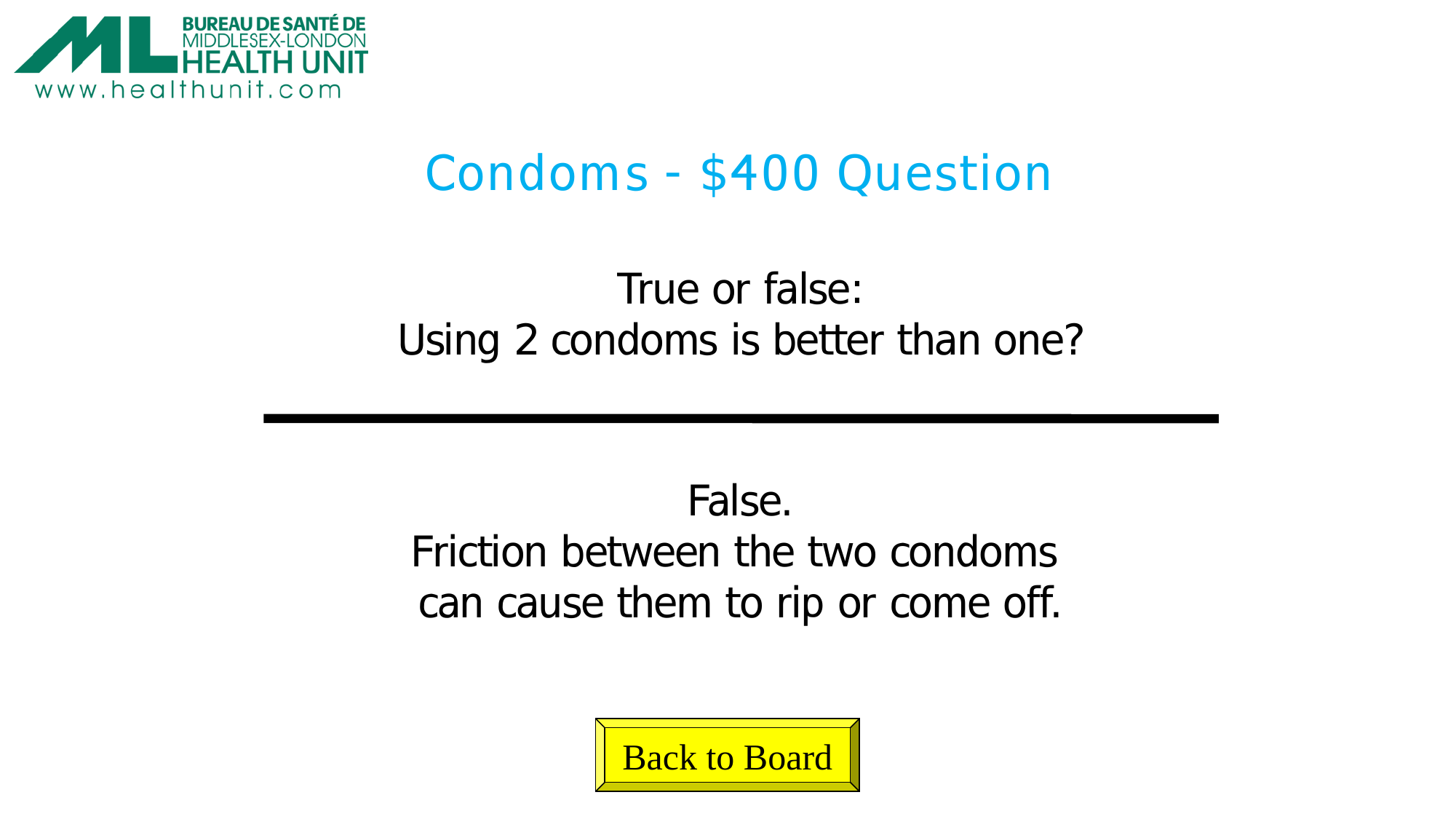

Condoms - $400 Question
True or false:
Using 2 condoms is better than one?

False.
Friction between the two condoms
can cause them to rip or come off.
Back to Board